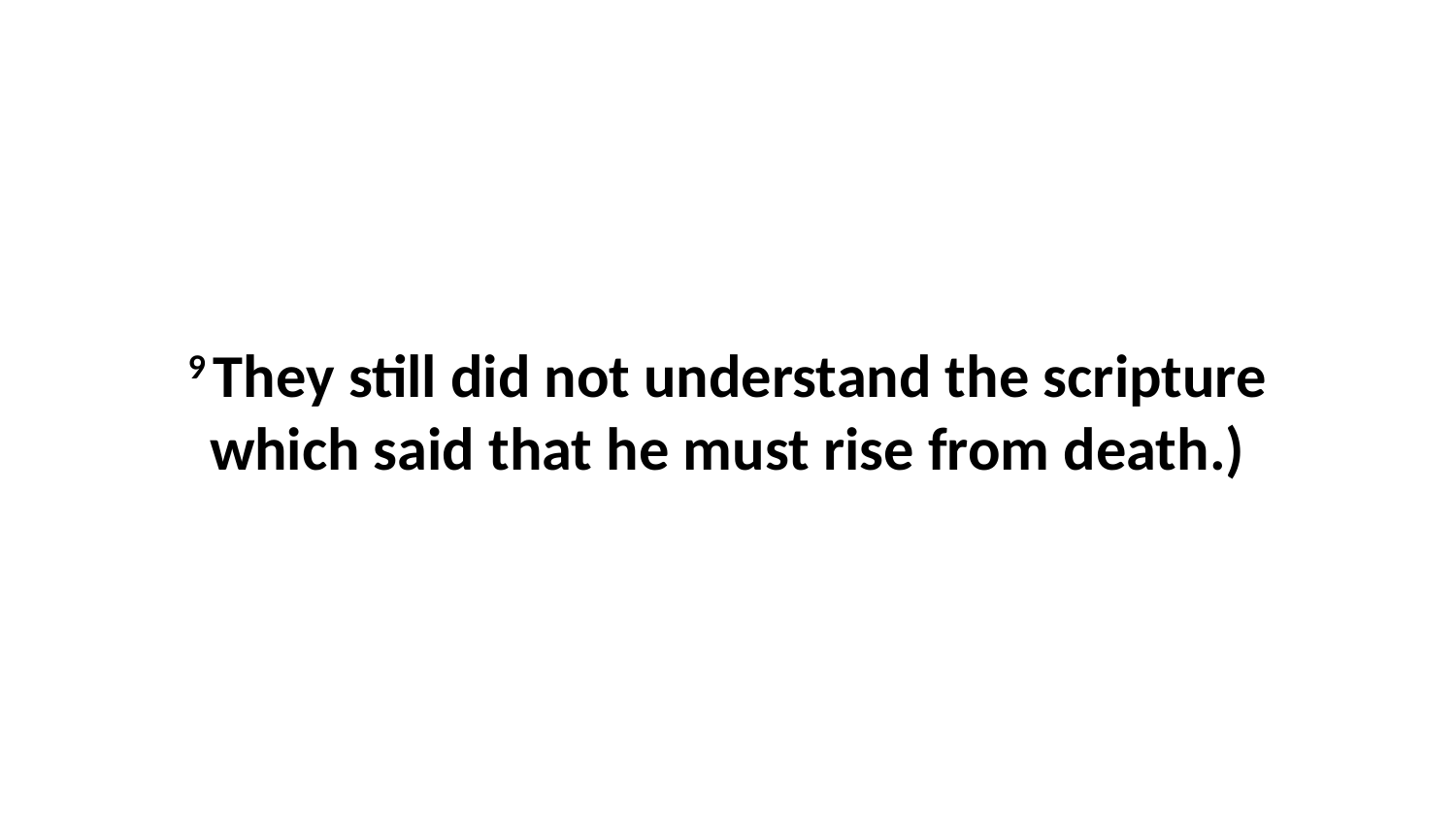

9 They still did not understand the scripture which said that he must rise from death.)